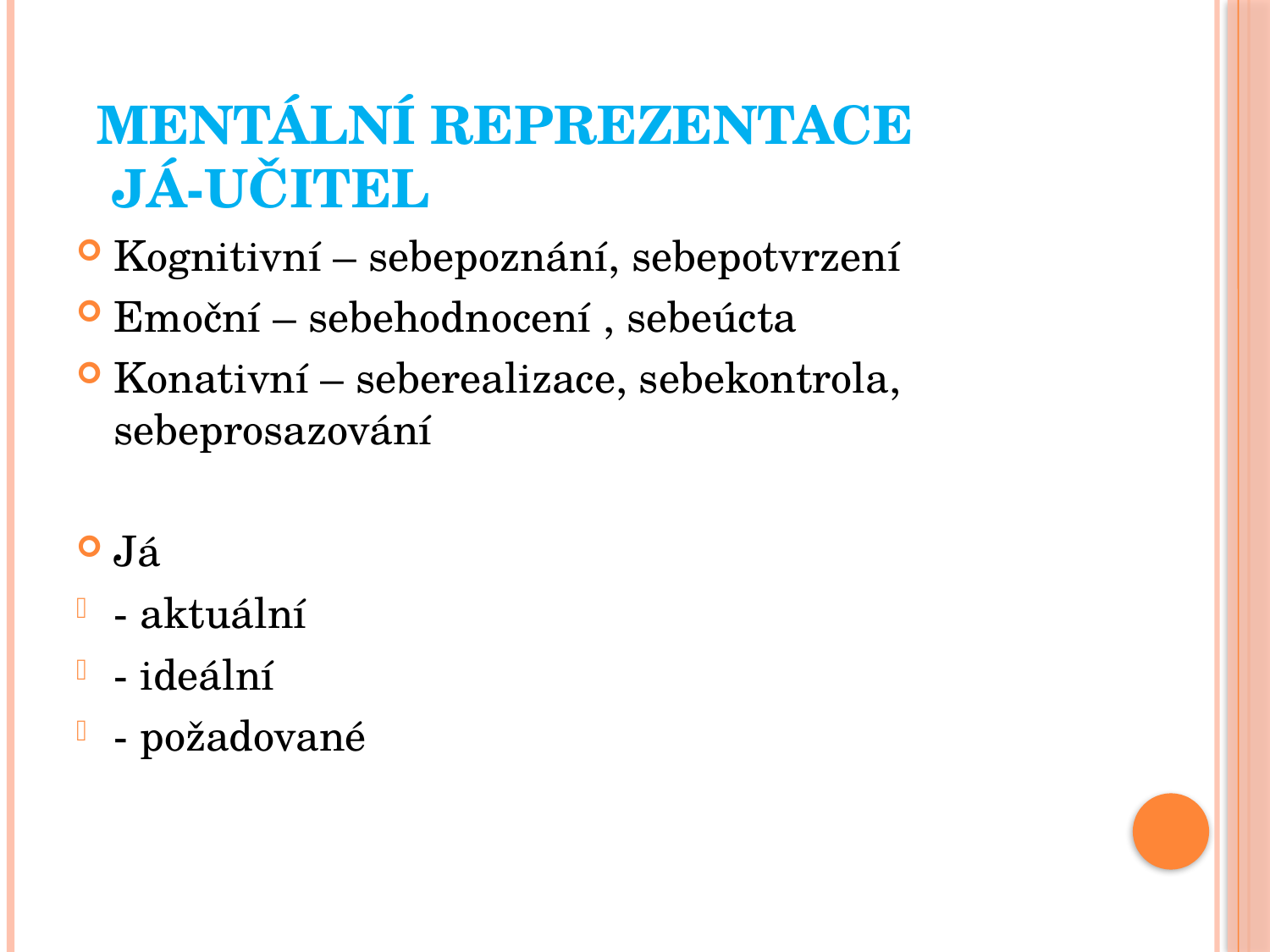

# Mentální reprezentace já-učitel
Kognitivní – sebepoznání, sebepotvrzení
Emoční – sebehodnocení , sebeúcta
Konativní – seberealizace, sebekontrola, sebeprosazování

Já
- aktuální
- ideální
- požadované